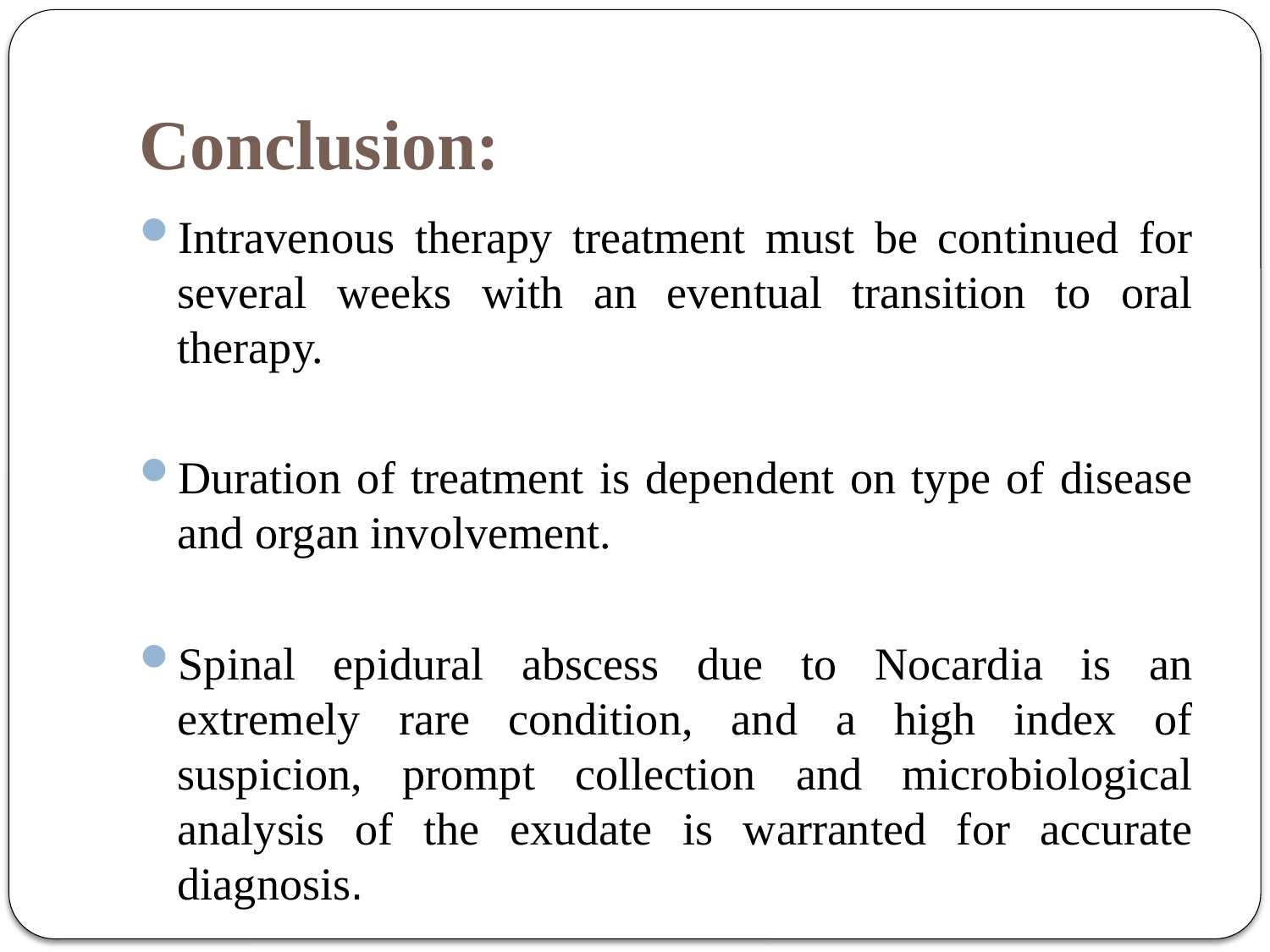

# Conclusion:
Intravenous therapy treatment must be continued for several weeks with an eventual transition to oral therapy.

Duration of treatment is dependent on type of disease and organ involvement.

Spinal epidural abscess due to Nocardia is an extremely rare condition, and a high index of suspicion, prompt collection and microbiological analysis of the exudate is warranted for accurate diagnosis.